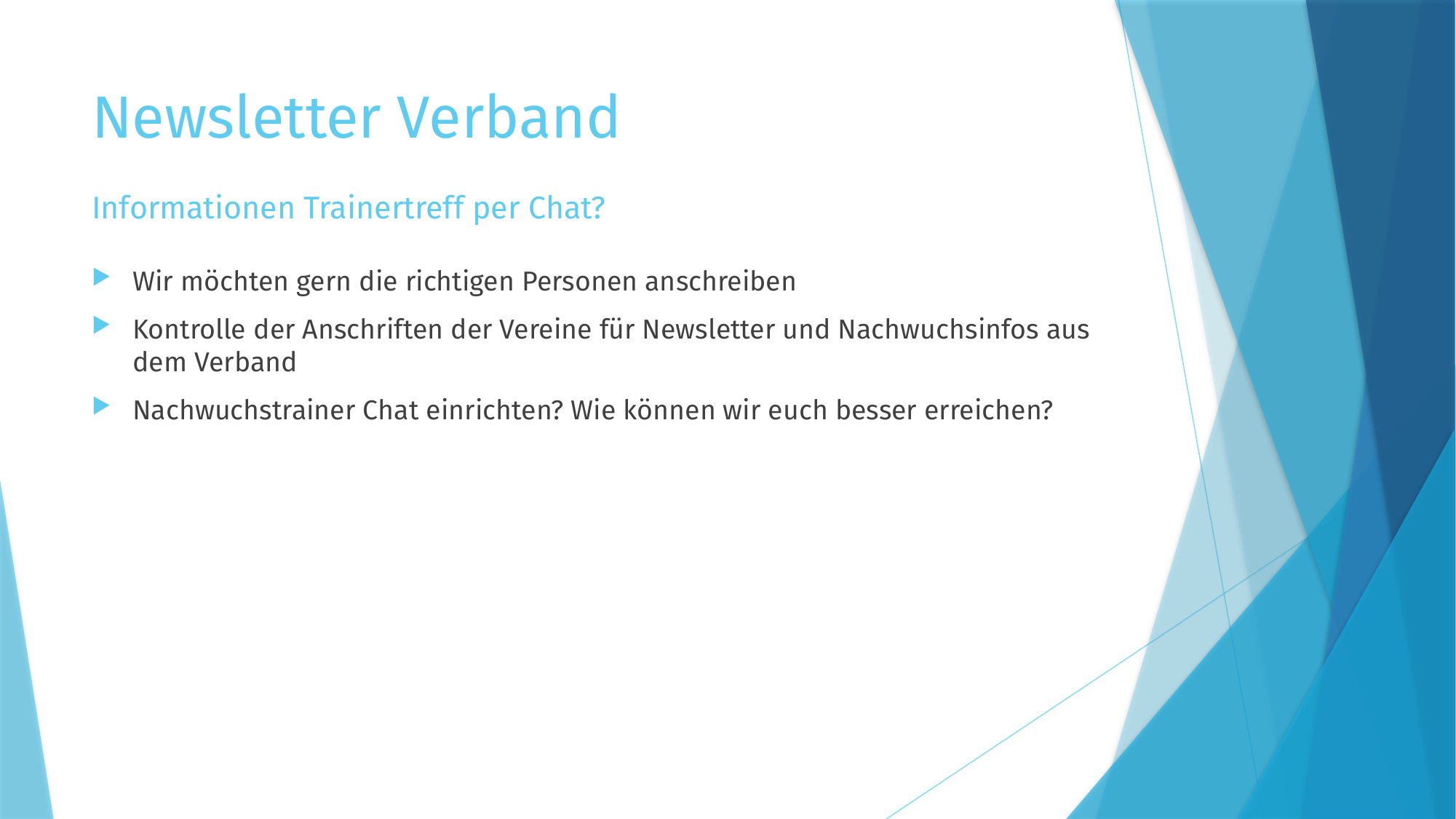

# Newsletter Verband Informationen Trainertreff per Chat?
Wir möchten gern die richtigen Personen anschreiben
Kontrolle der Anschriften der Vereine für Newsletter und Nachwuchsinfos aus dem Verband
Nachwuchstrainer Chat einrichten? Wie können wir euch besser erreichen?